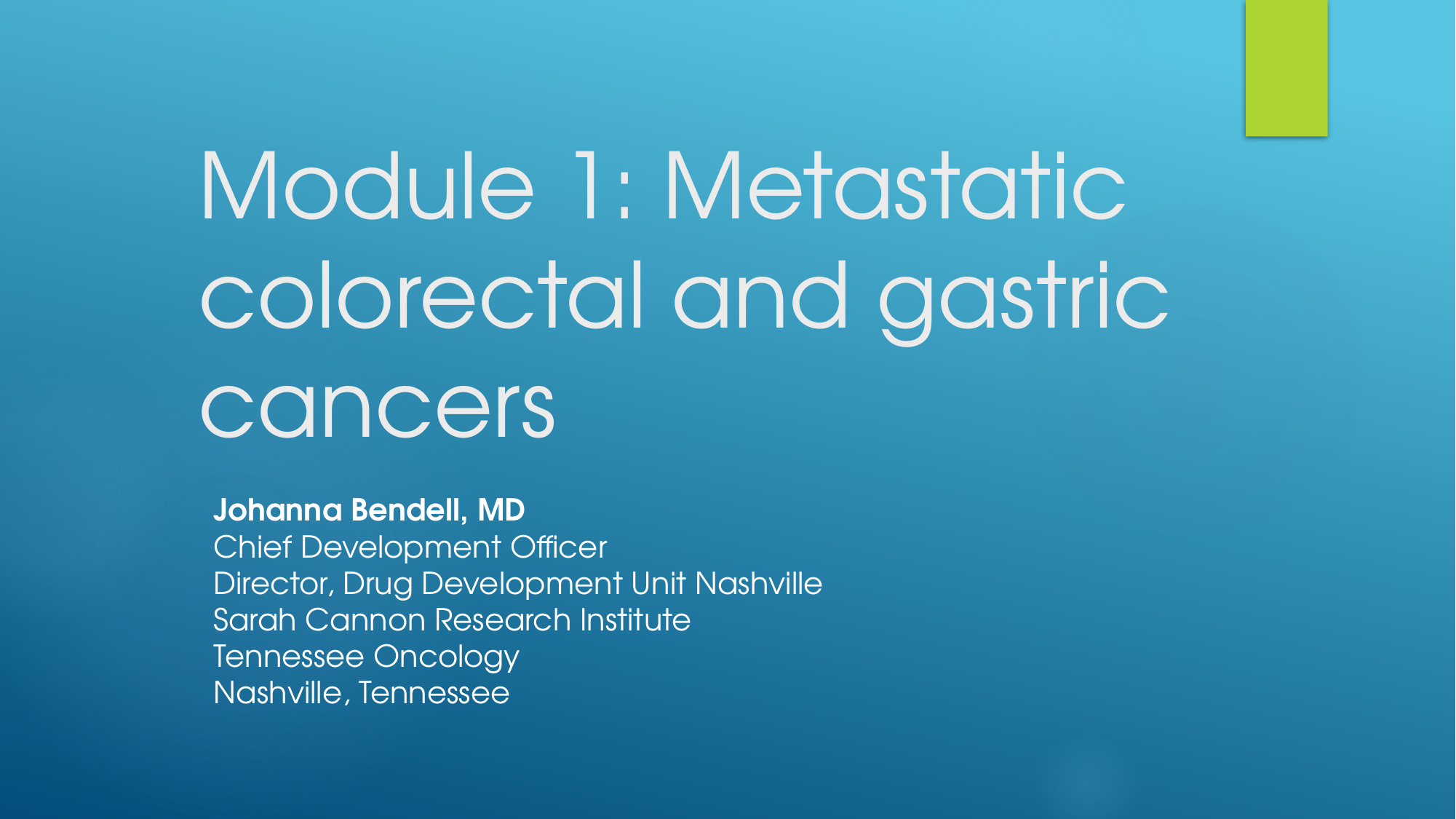

# Module 1: Metastatic colorectal and gastric cancers
Johanna Bendell, MD
Chief Development Officer
Director, Drug Development Unit Nashville
Sarah Cannon Research Institute
Tennessee Oncology
Nashville, Tennessee